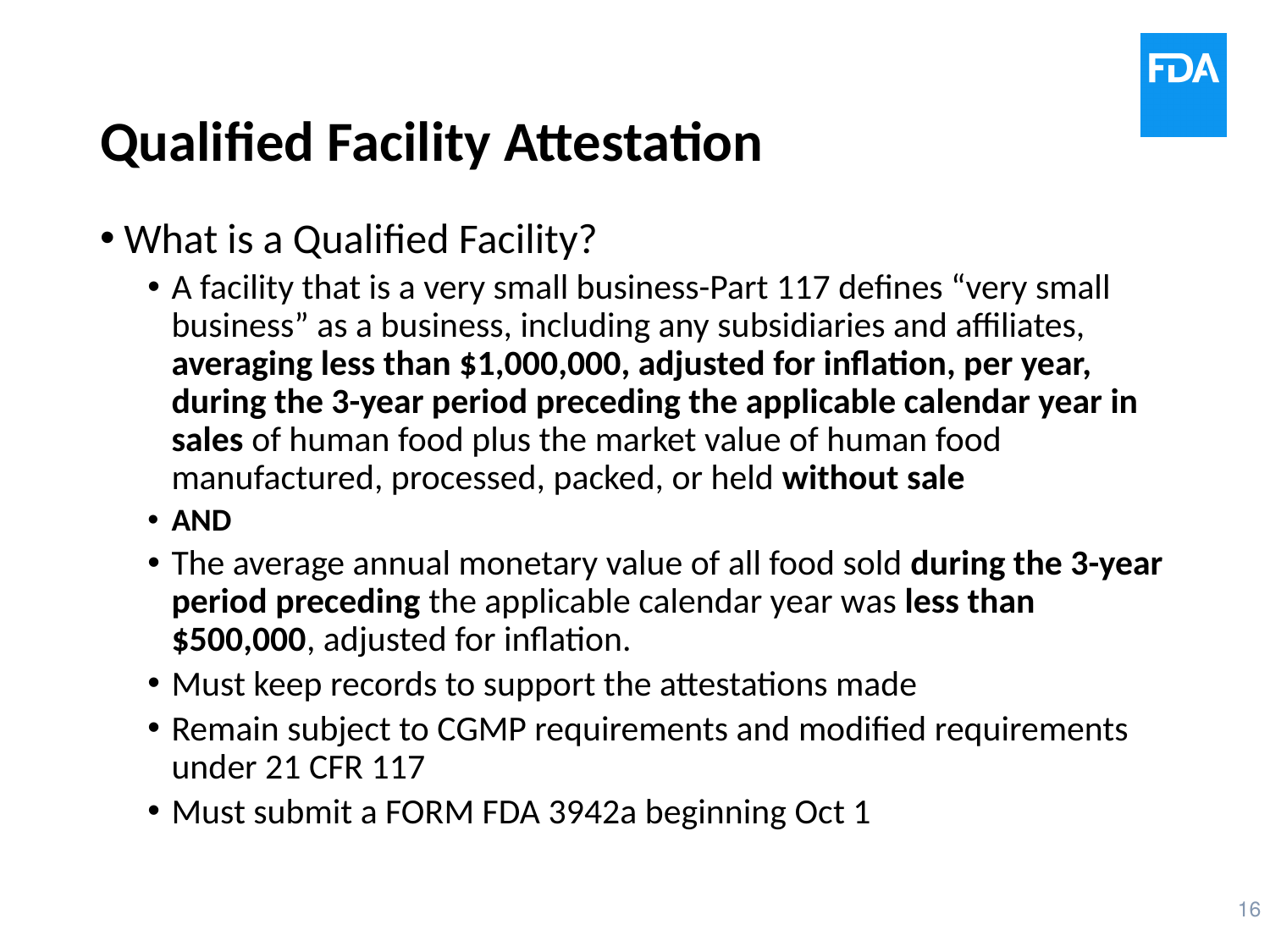

# Qualified Facility Attestation
What is a Qualified Facility?
A facility that is a very small business-Part 117 defines “very small business” as a business, including any subsidiaries and affiliates, averaging less than $1,000,000, adjusted for inflation, per year, during the 3-year period preceding the applicable calendar year in sales of human food plus the market value of human food manufactured, processed, packed, or held without sale
AND
The average annual monetary value of all food sold during the 3-year period preceding the applicable calendar year was less than $500,000, adjusted for inflation.
Must keep records to support the attestations made
Remain subject to CGMP requirements and modified requirements under 21 CFR 117
Must submit a FORM FDA 3942a beginning Oct 1